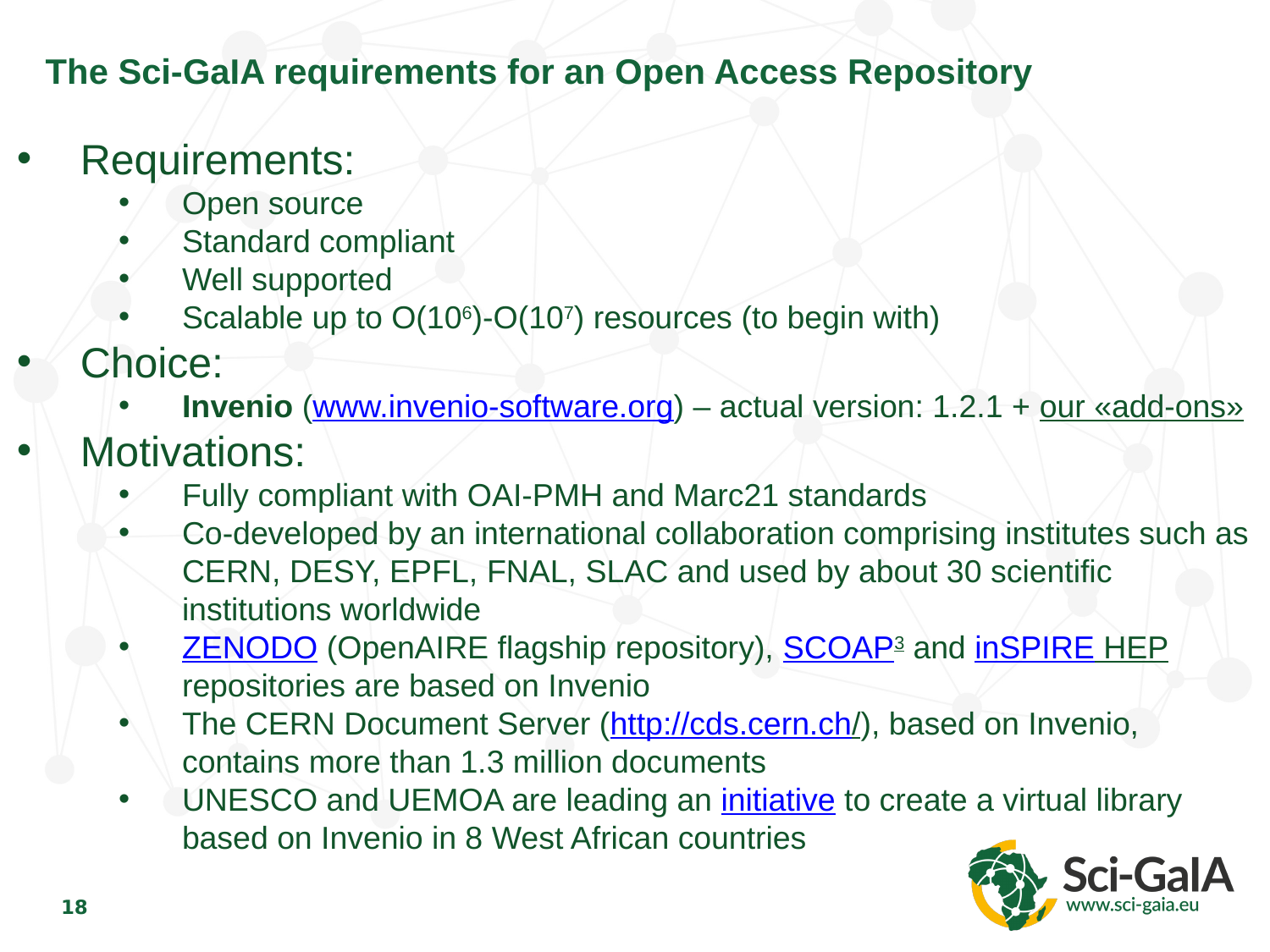

The Sci-GaIA requirements for an Open Access Repository
Requirements:
Open source
Standard compliant
Well supported
Scalable up to O(106)-O(107) resources (to begin with)
Choice:
Invenio (www.invenio-software.org) – actual version: 1.2.1 + our «add-ons»
Motivations:
Fully compliant with OAI-PMH and Marc21 standards
Co-developed by an international collaboration comprising institutes such as ​CERN, ​DESY, ​EPFL, ​FNAL, ​SLAC and used by about 30 scientific institutions worldwide
ZENODO (OpenAIRE flagship repository), SCOAP3 and inSPIRE HEP repositories are based on Invenio
The CERN Document Server (http://cds.cern.ch/), based on Invenio, contains more than 1.3 million documents
UNESCO and UEMOA are leading an initiative to create a virtual library based on Invenio in 8 West African countries

18